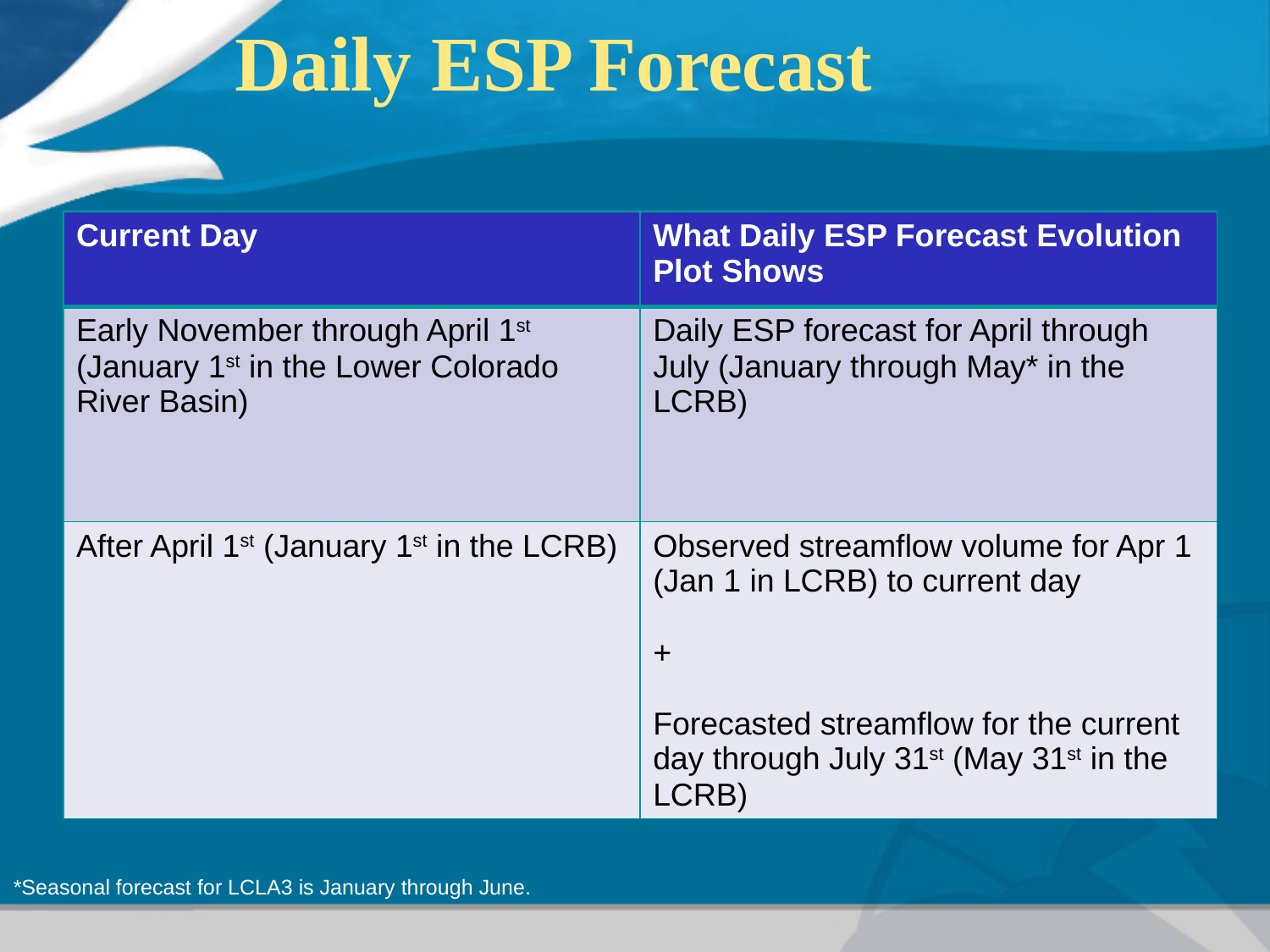

# Daily ESP Forecast
| Current Day | What Daily ESP Forecast Evolution Plot Shows |
| --- | --- |
| Early November through April 1st (January 1st in the Lower Colorado River Basin) | Daily ESP forecast for April through July (January through May\* in the LCRB) |
| After April 1st (January 1st in the LCRB) | Observed streamflow volume for Apr 1 (Jan 1 in LCRB) to current day + Forecasted streamflow for the current day through July 31st (May 31st in the LCRB) |
*Seasonal forecast for LCLA3 is January through June.